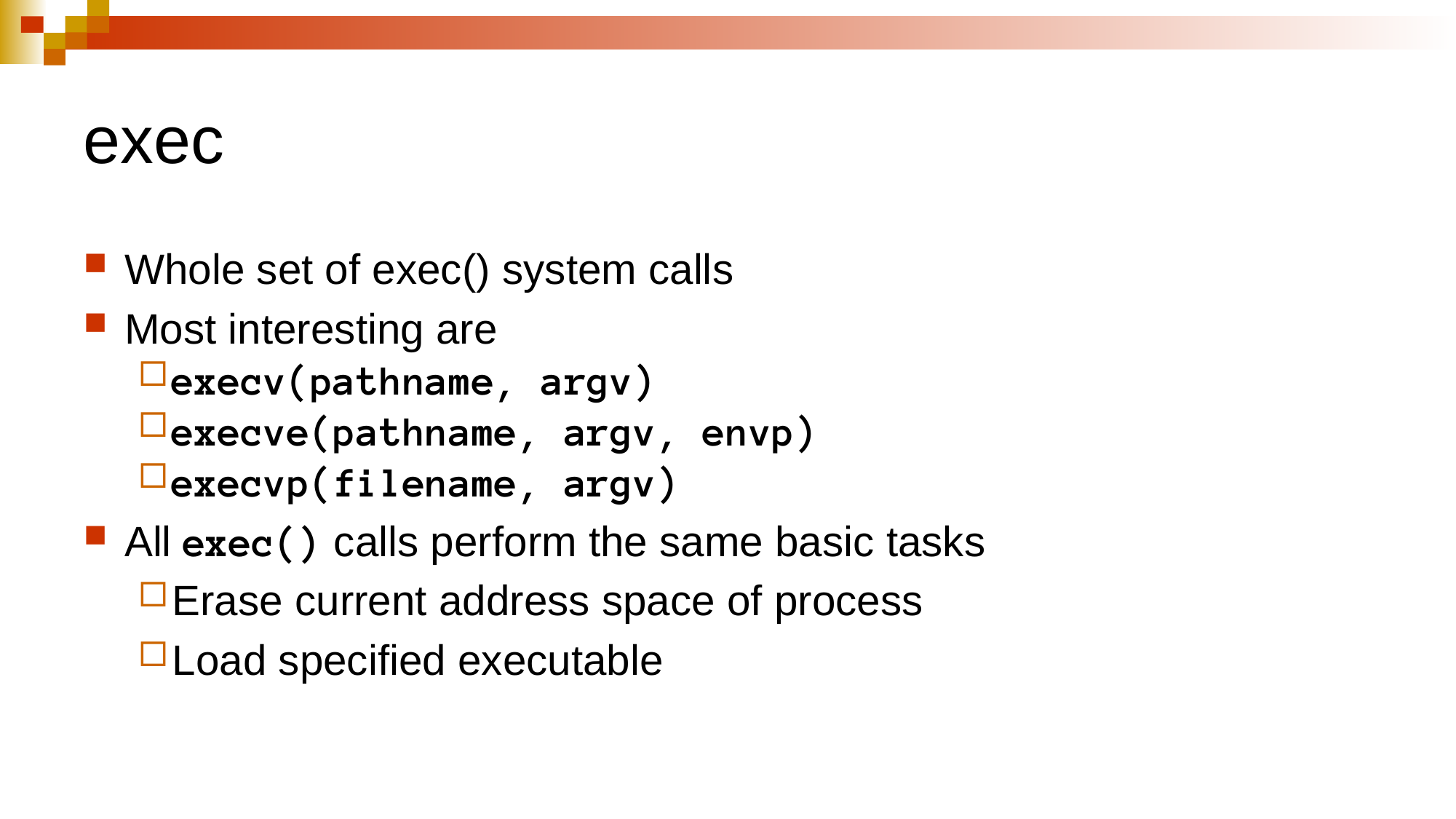

exec
Whole set of exec() system calls
Most interesting are
execv(pathname, argv)
execve(pathname, argv, envp)
execvp(filename, argv)
All exec() calls perform the same basic tasks
Erase current address space of process
Load specified executable